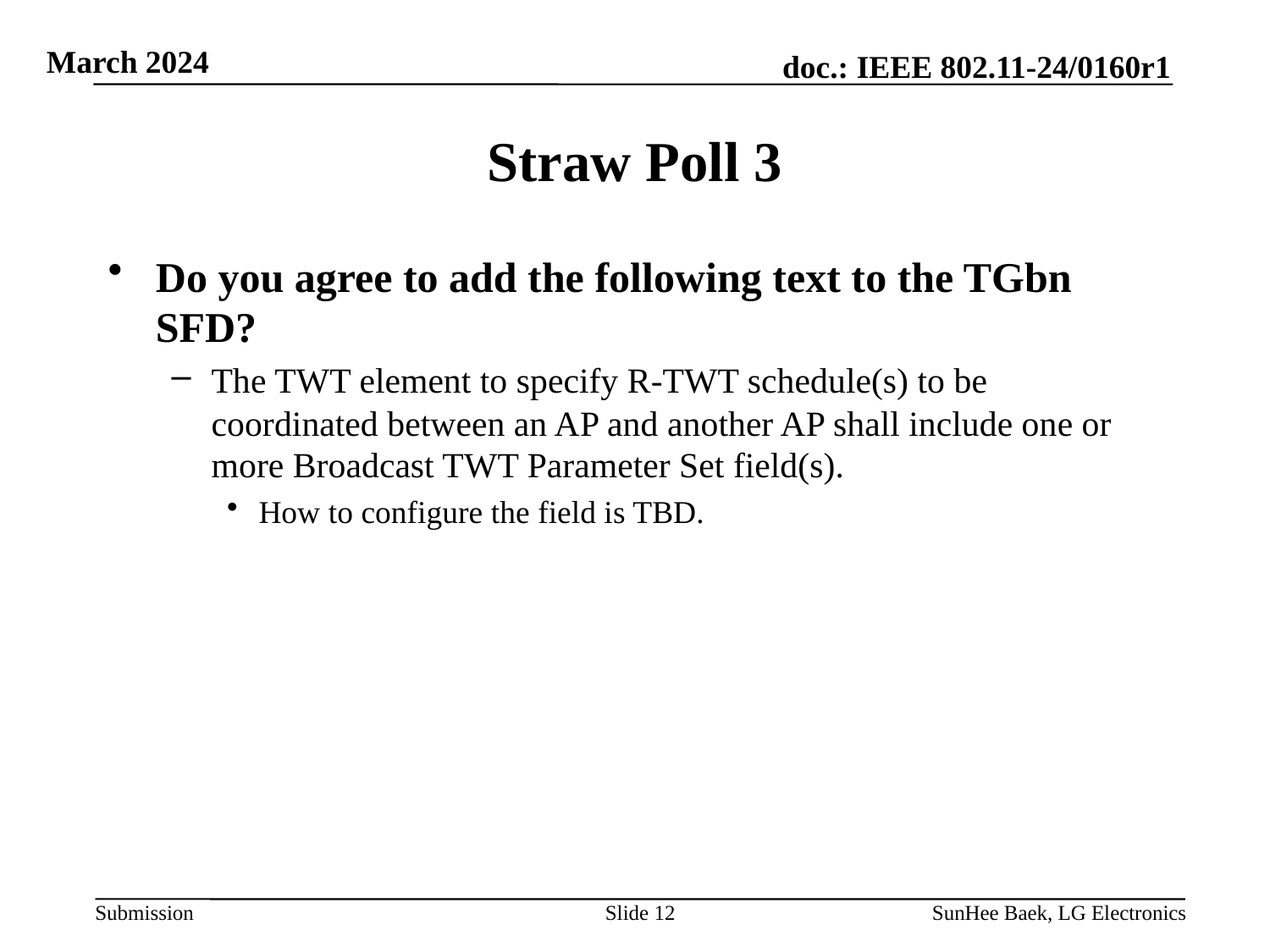

# Straw Poll 3
Do you agree to add the following text to the TGbn SFD?
The TWT element to specify R-TWT schedule(s) to be coordinated between an AP and another AP shall include one or more Broadcast TWT Parameter Set field(s).
How to configure the field is TBD.

Slide 12
SunHee Baek, LG Electronics